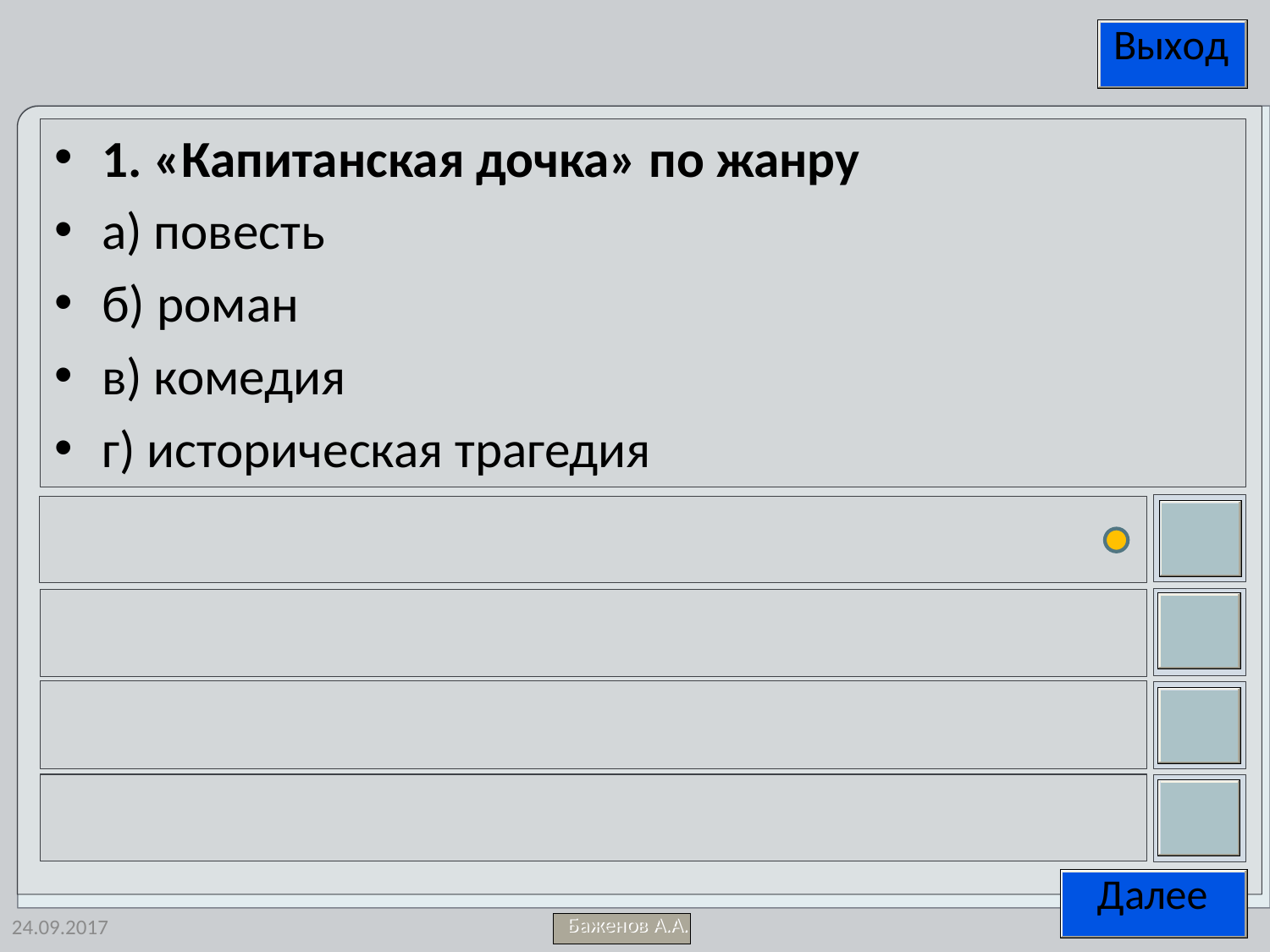

1. «Капитанская дочка» по жанру
а) повесть
б) роман
в) комедия
г) историческая трагедия

24.09.2017